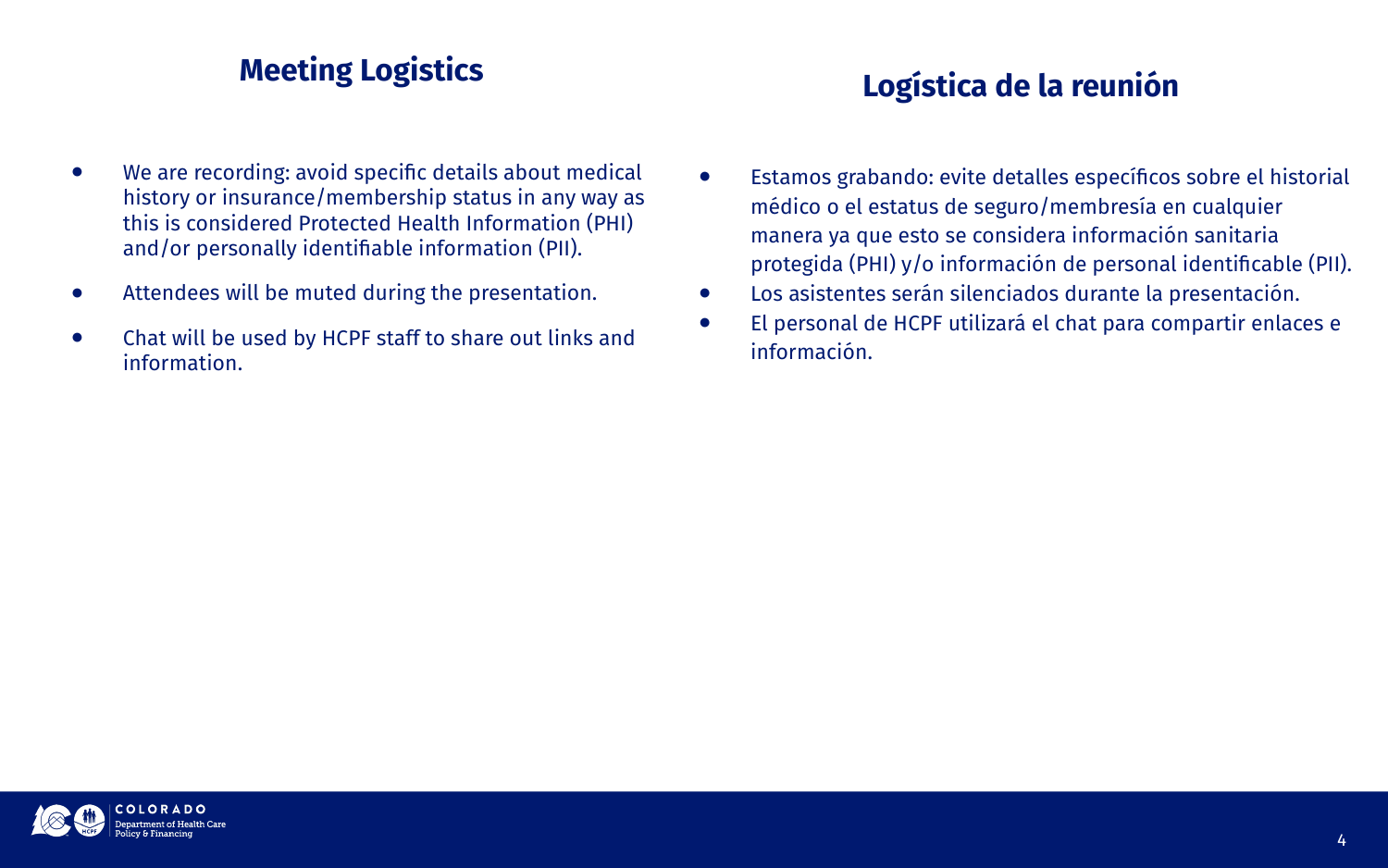

# Logística de la reunión
Meeting Logistics
We are recording: avoid specific details about medical history or insurance/membership status in any way as this is considered Protected Health Information (PHI) and/or personally identifiable information (PII).
Attendees will be muted during the presentation.
Chat will be used by HCPF staff to share out links and information.
Estamos grabando: evite detalles específicos sobre el historial médico o el estatus de seguro/membresía en cualquier manera ya que esto se considera información sanitaria protegida (PHI) y/o información de personal identificable (PII).
Los asistentes serán silenciados durante la presentación.
El personal de HCPF utilizará el chat para compartir enlaces e información.
4